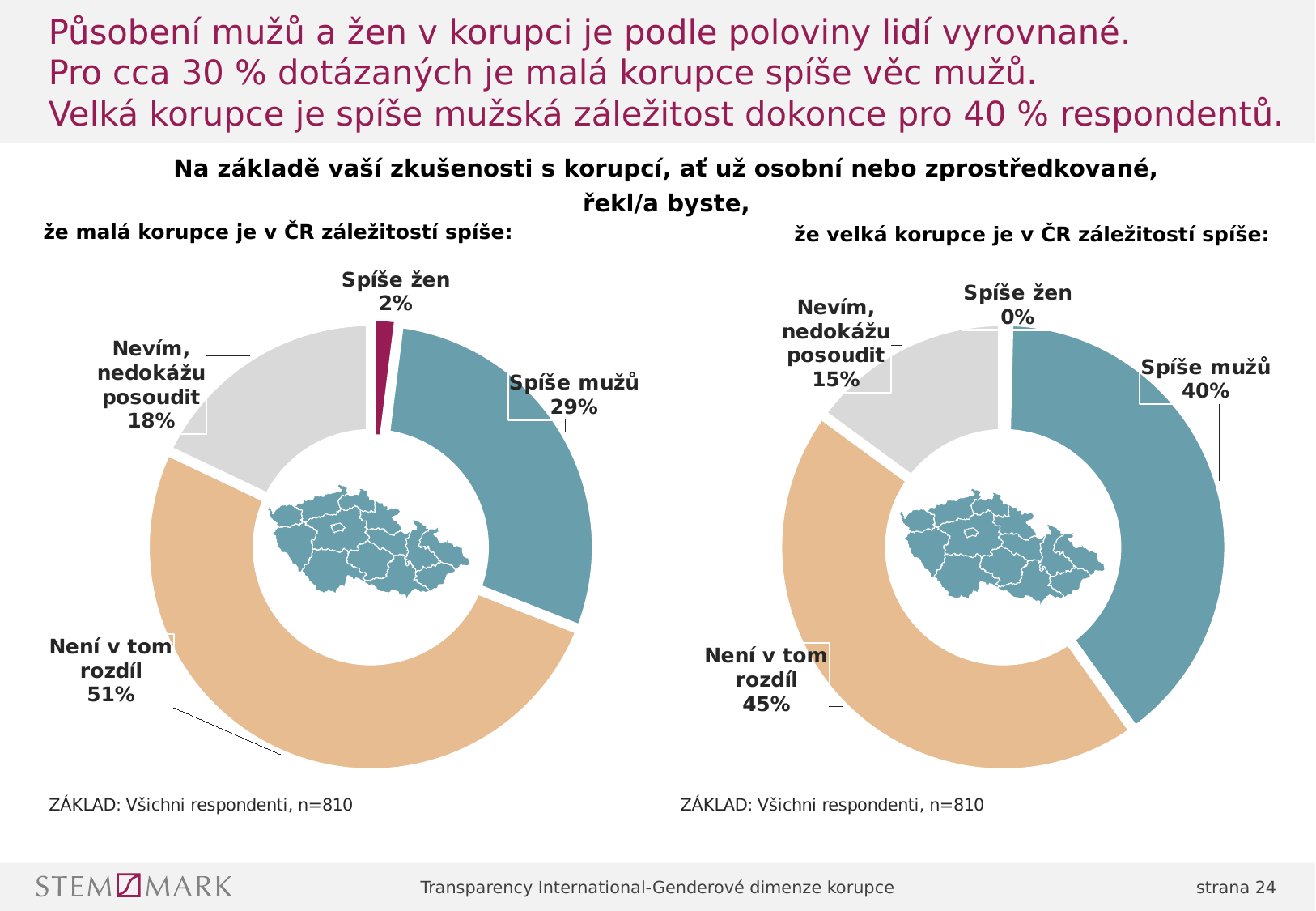

# Působení mužů a žen v korupci je podle poloviny lidí vyrovnané. Pro cca 30 % dotázaných je malá korupce spíše věc mužů. Velká korupce je spíše mužská záležitost dokonce pro 40 % respondentů.

### Chart

| Category | Sloupec2 |
|---|---|
| Spíše žen | 2.0 |
| Spíše mužů | 29.1358024691358 |
| Není v tom rozdíl | 51.358024691358025 |
| Nevím, nedokážu posoudit | 18.02469135802469 |

### Chart

| Category | Sloupec2 |
|---|---|
| Spíše žen | 0.3703703703703704 |
| Spíše mužů | 39.75308641975309 |
| Není v tom rozdíl | 44.93827160493827 |
| Nevím, nedokážu posoudit | 14.938271604938272 |
Na základě vaší zkušenosti s korupcí, ať už osobní nebo zprostředkované,
řekl/a byste,
že malá korupce je v ČR záležitostí spíše:
že velká korupce je v ČR záležitostí spíše: